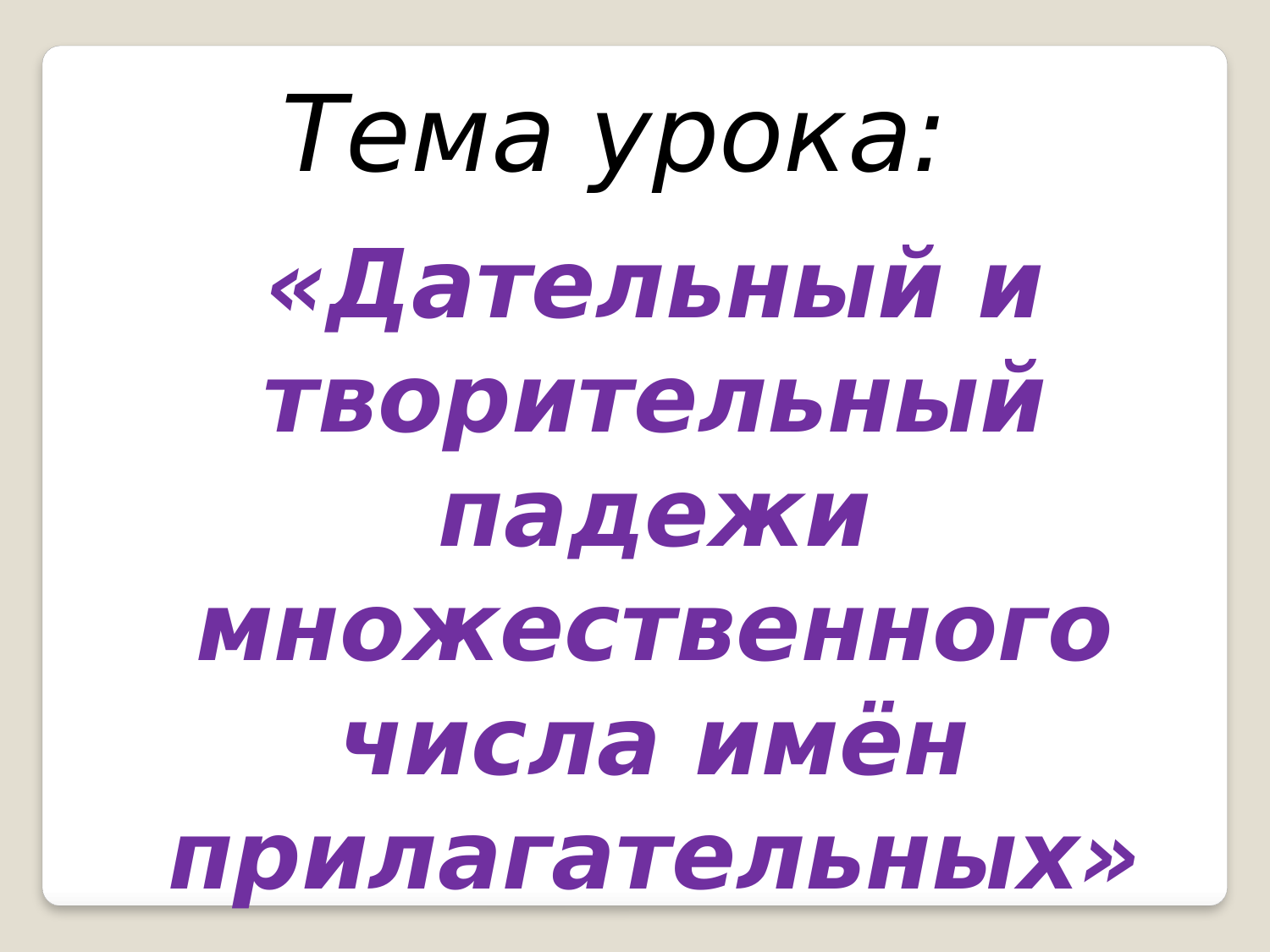

Тема урока:
«Дательный и творительный падежи множественного числа имён прилагательных»